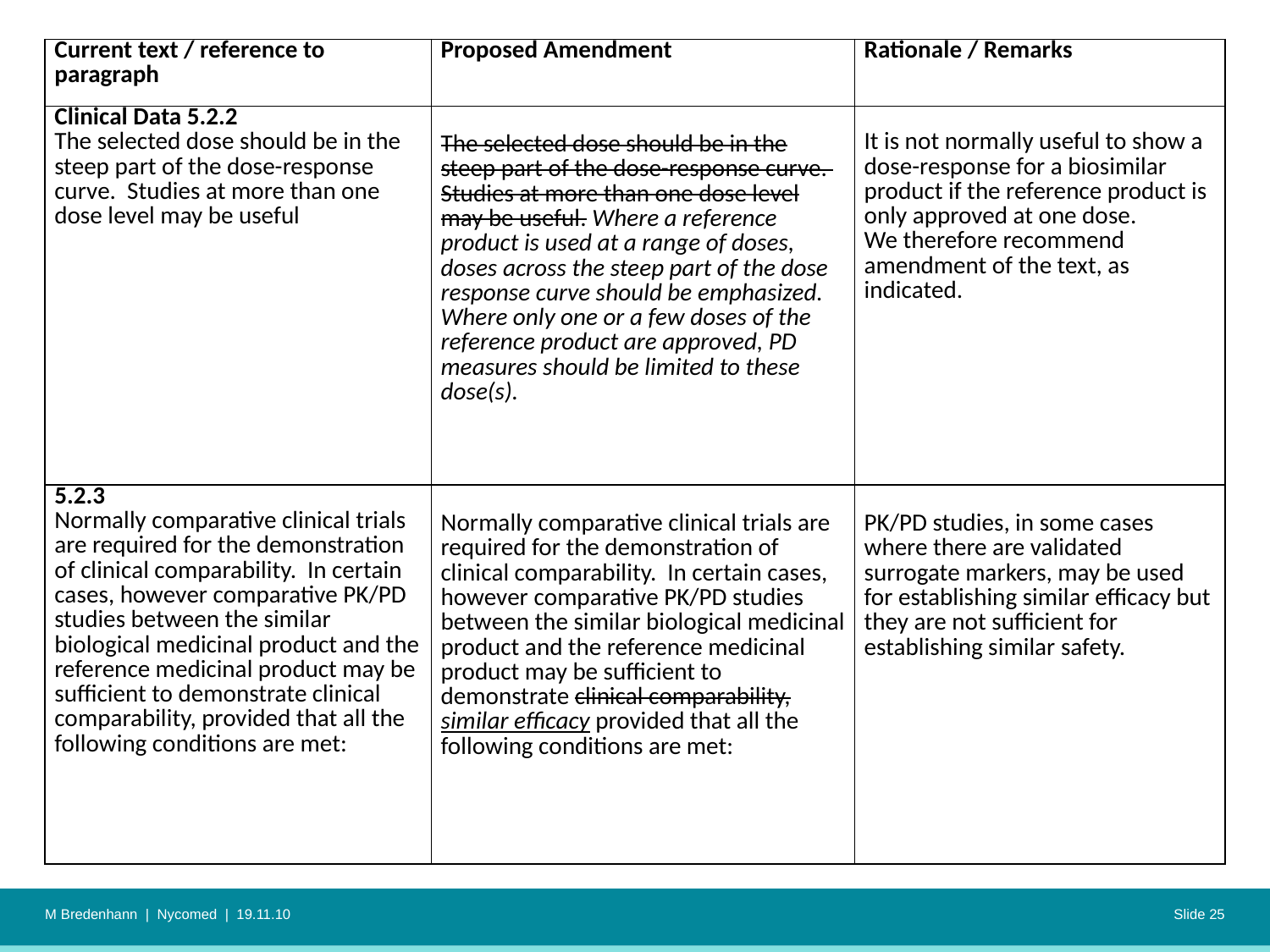

| Current text / reference to paragraph | Proposed Amendment | Rationale / Remarks |
| --- | --- | --- |
| Clinical Data 5.2.2 The selected dose should be in the steep part of the dose-response curve. Studies at more than one dose level may be useful | The selected dose should be in the steep part of the dose-response curve. Studies at more than one dose level may be useful. Where a reference product is used at a range of doses, doses across the steep part of the dose response curve should be emphasized. Where only one or a few doses of the reference product are approved, PD measures should be limited to these dose(s). | It is not normally useful to show a dose-response for a biosimilar product if the reference product is only approved at one dose. We therefore recommend amendment of the text, as indicated. |
| 5.2.3 Normally comparative clinical trials are required for the demonstration of clinical comparability. In certain cases, however comparative PK/PD studies between the similar biological medicinal product and the reference medicinal product may be sufficient to demonstrate clinical comparability, provided that all the following conditions are met: | Normally comparative clinical trials are required for the demonstration of clinical comparability. In certain cases, however comparative PK/PD studies between the similar biological medicinal product and the reference medicinal product may be sufficient to demonstrate clinical comparability, similar efficacy provided that all the following conditions are met: | PK/PD studies, in some cases where there are validated surrogate markers, may be used for establishing similar efficacy but they are not sufficient for establishing similar safety. |
M Bredenhann  |  Nycomed  |  19.11.10
Slide 25